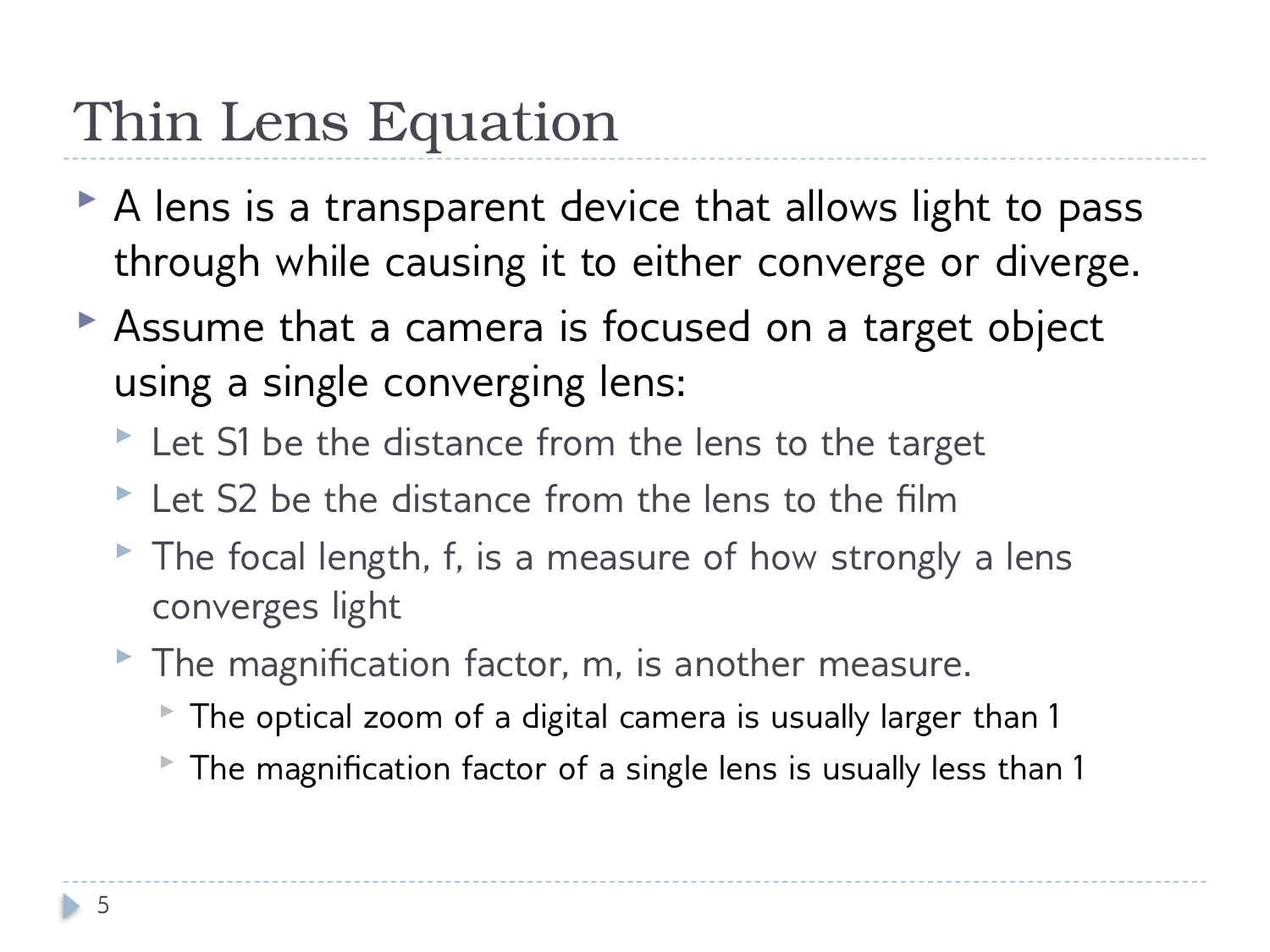

# Thin Lens Equation
A lens is a transparent device that allows light to pass through while causing it to either converge or diverge.
Assume that a camera is focused on a target object using a single converging lens:
Let S1 be the distance from the lens to the target
Let S2 be the distance from the lens to the film
The focal length, f, is a measure of how strongly a lens converges light
The magnification factor, m, is another measure.
The optical zoom of a digital camera is usually larger than 1
The magnification factor of a single lens is usually less than 1
5